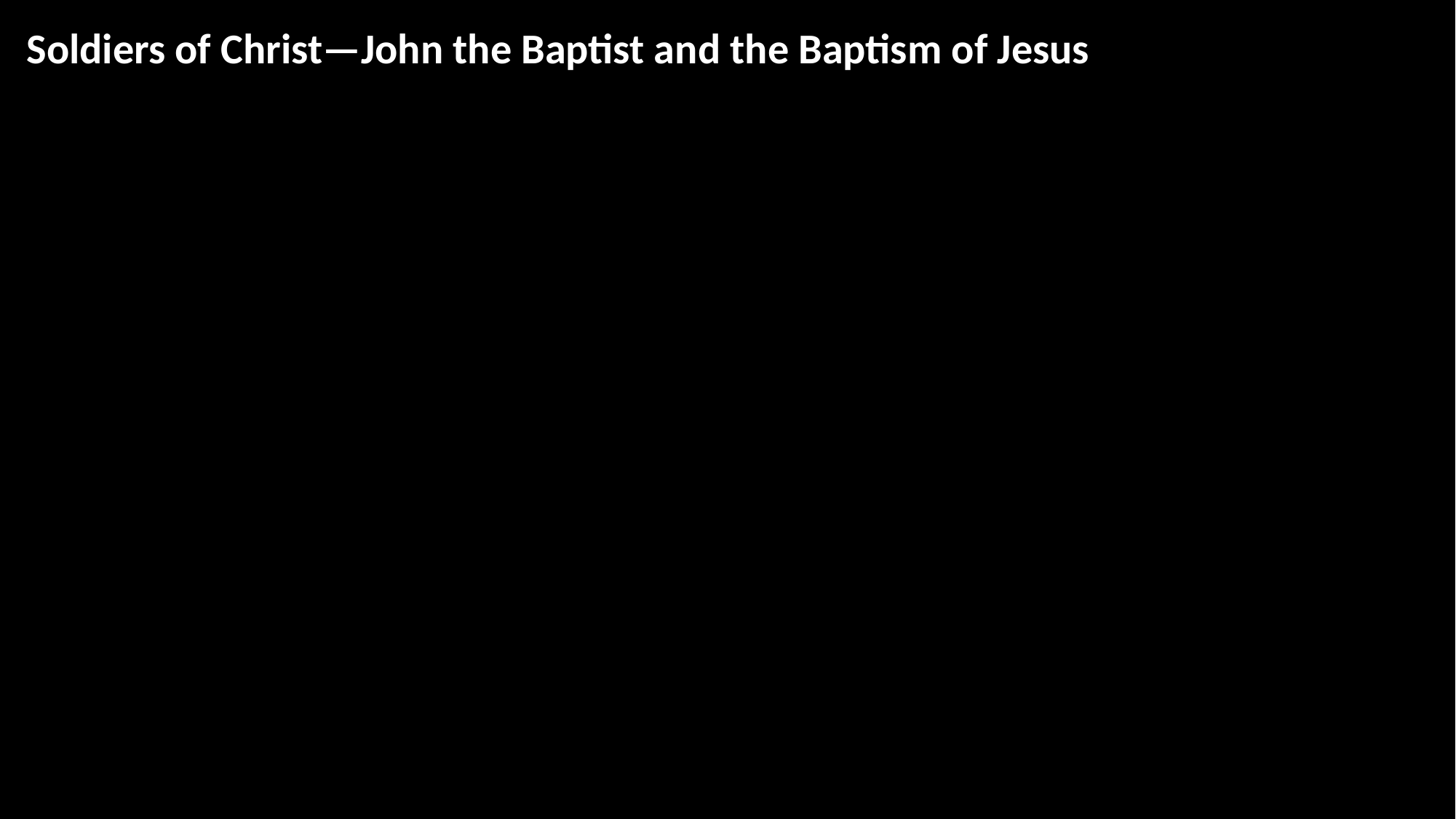

Soldiers of Christ—John the Baptist and the Baptism of Jesus